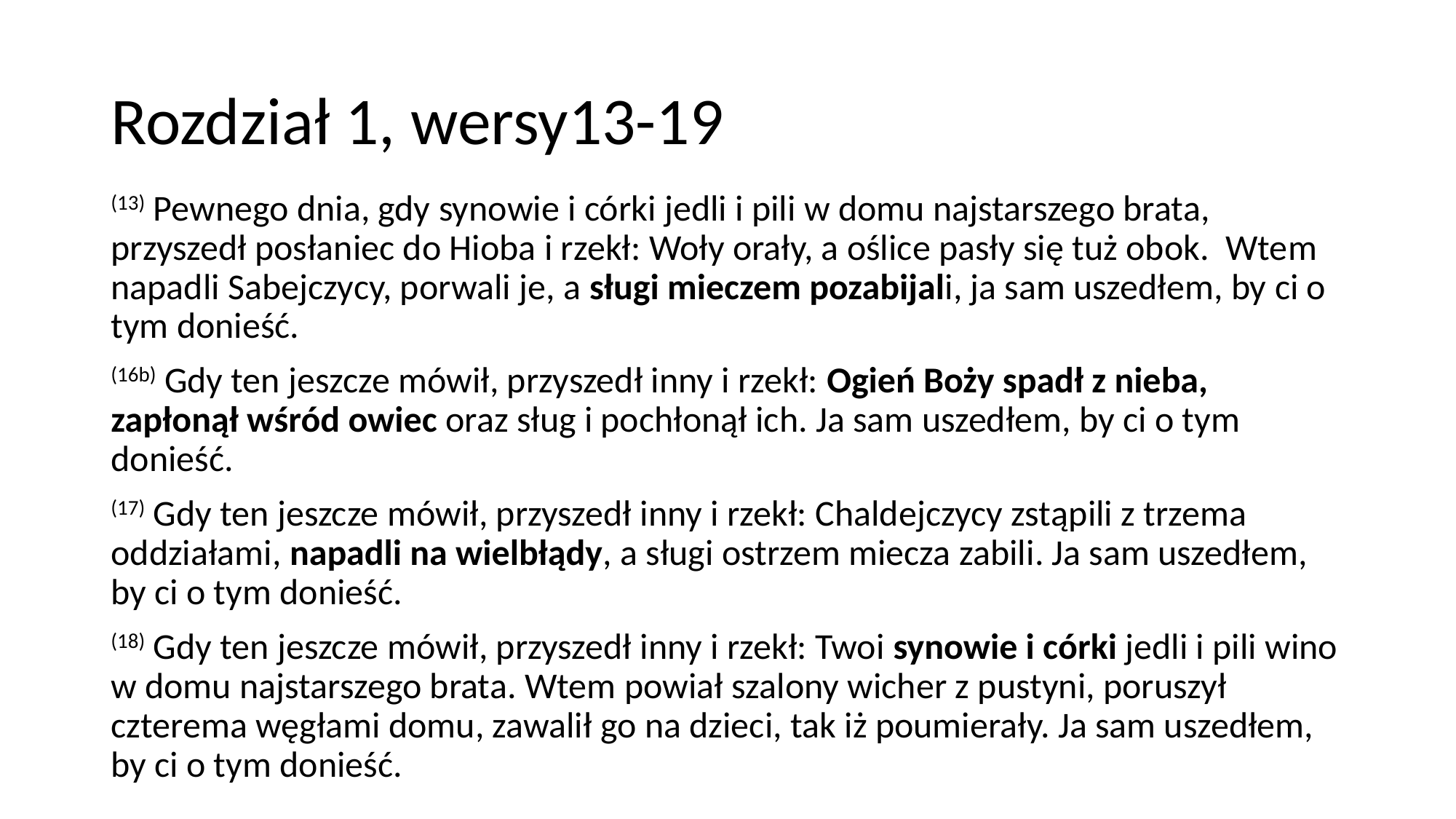

# Rozdział 1, wersy13-19
(13) Pewnego dnia, gdy synowie i córki jedli i pili w domu najstarszego brata, przyszedł posłaniec do Hioba i rzekł: Woły orały, a oślice pasły się tuż obok.  Wtem napadli Sabejczycy, porwali je, a sługi mieczem pozabijali, ja sam uszedłem, by ci o tym donieść.
(16b) Gdy ten jeszcze mówił, przyszedł inny i rzekł: Ogień Boży spadł z nieba, zapłonął wśród owiec oraz sług i pochłonął ich. Ja sam uszedłem, by ci o tym donieść.
(17) Gdy ten jeszcze mówił, przyszedł inny i rzekł: Chaldejczycy zstąpili z trzema oddziałami, napadli na wielbłądy, a sługi ostrzem miecza zabili. Ja sam uszedłem, by ci o tym donieść.
(18) Gdy ten jeszcze mówił, przyszedł inny i rzekł: Twoi synowie i córki jedli i pili wino w domu najstarszego brata. Wtem powiał szalony wicher z pustyni, poruszył czterema węgłami domu, zawalił go na dzieci, tak iż poumierały. Ja sam uszedłem, by ci o tym donieść.